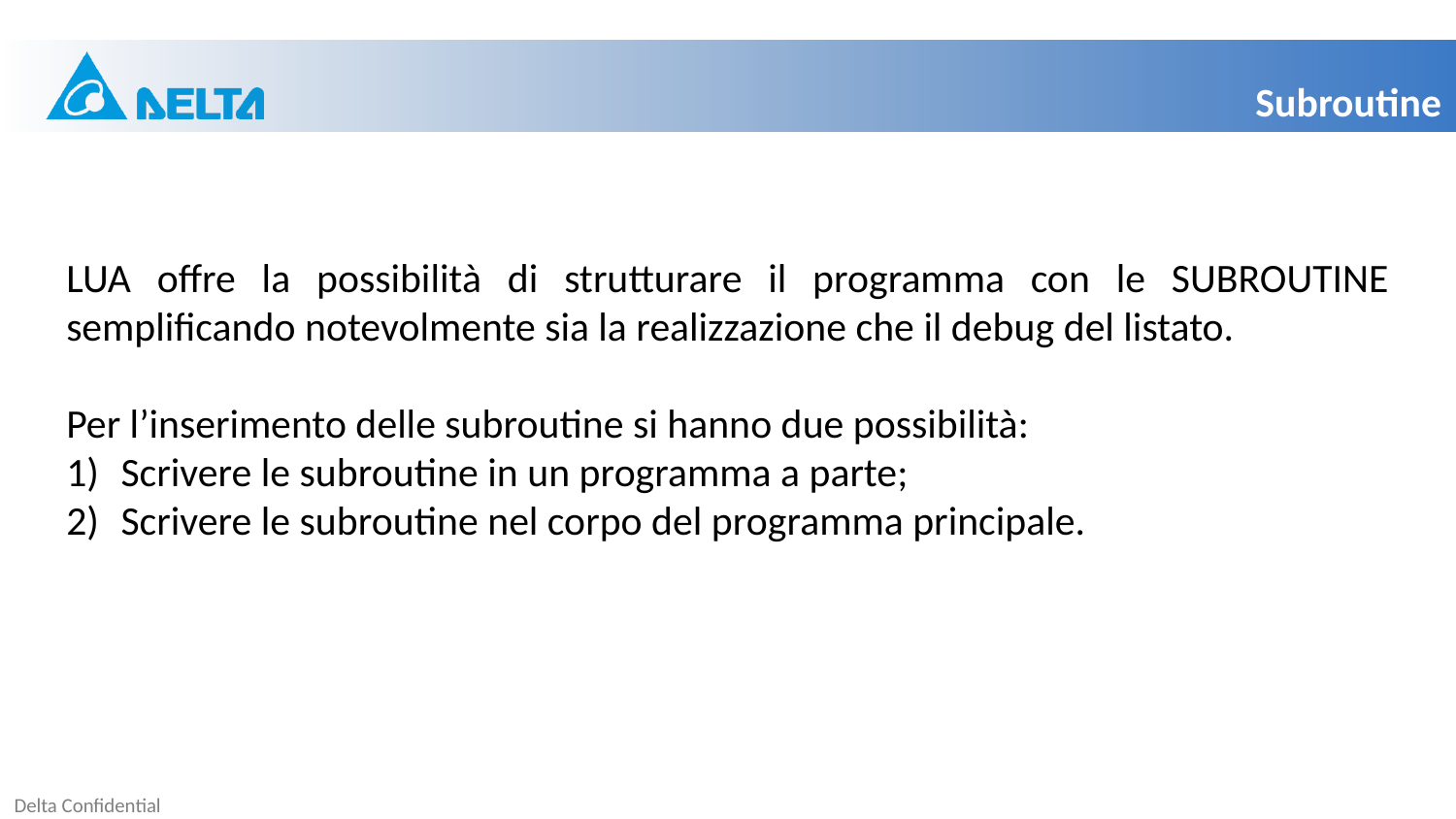

Subroutine
LUA offre la possibilità di strutturare il programma con le SUBROUTINE semplificando notevolmente sia la realizzazione che il debug del listato.

Per l’inserimento delle subroutine si hanno due possibilità:
Scrivere le subroutine in un programma a parte;
Scrivere le subroutine nel corpo del programma principale.